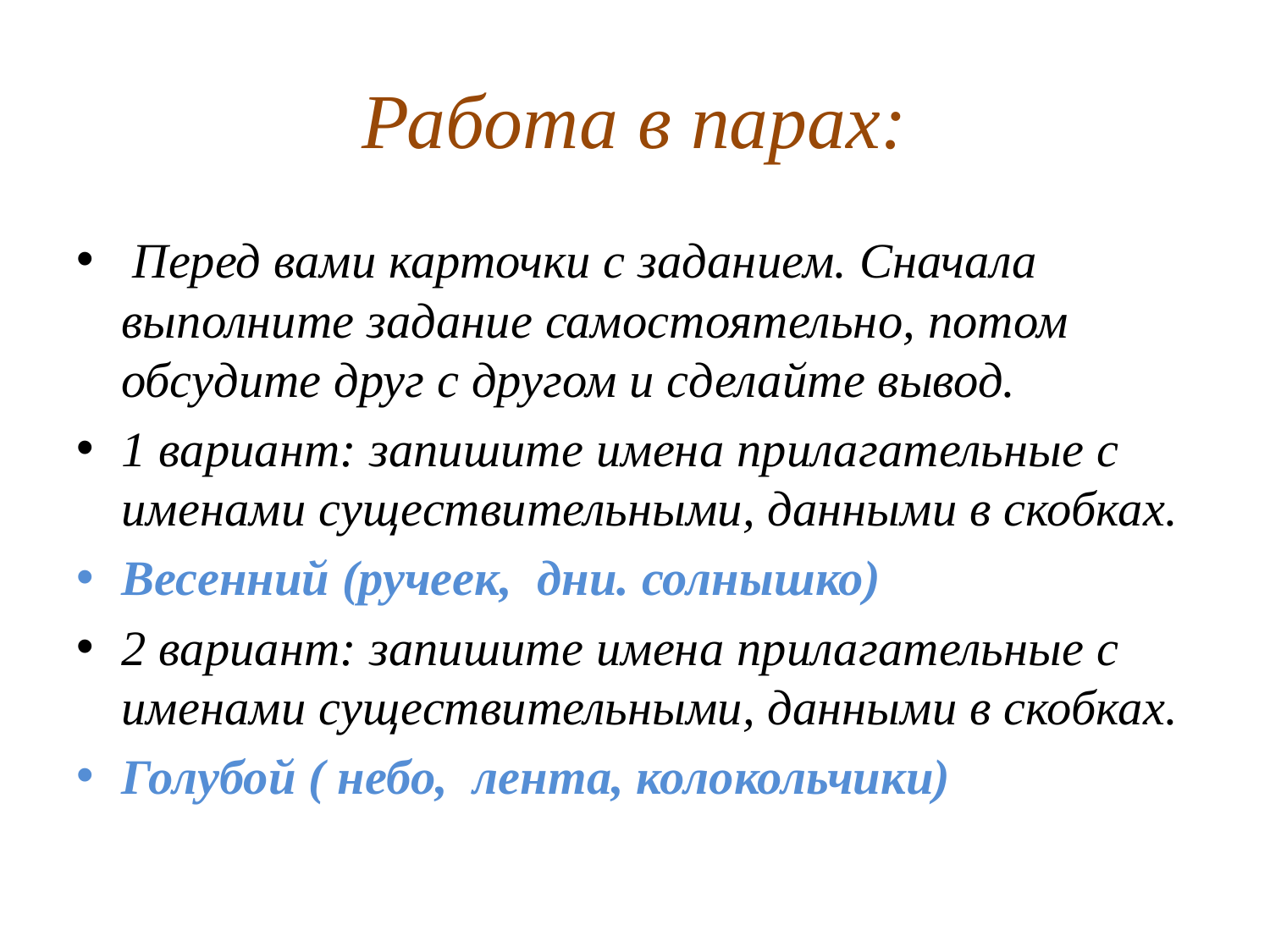

# Работа в парах:
 Перед вами карточки с заданием. Сначала выполните задание самостоятельно, потом обсудите друг с другом и сделайте вывод.
1 вариант: запишите имена прилагательные с именами существительными, данными в скобках.
Весенний (ручеек,  дни. солнышко)
2 вариант: запишите имена прилагательные с именами существительными, данными в скобках.
Голубой ( небо,  лента, колокольчики)